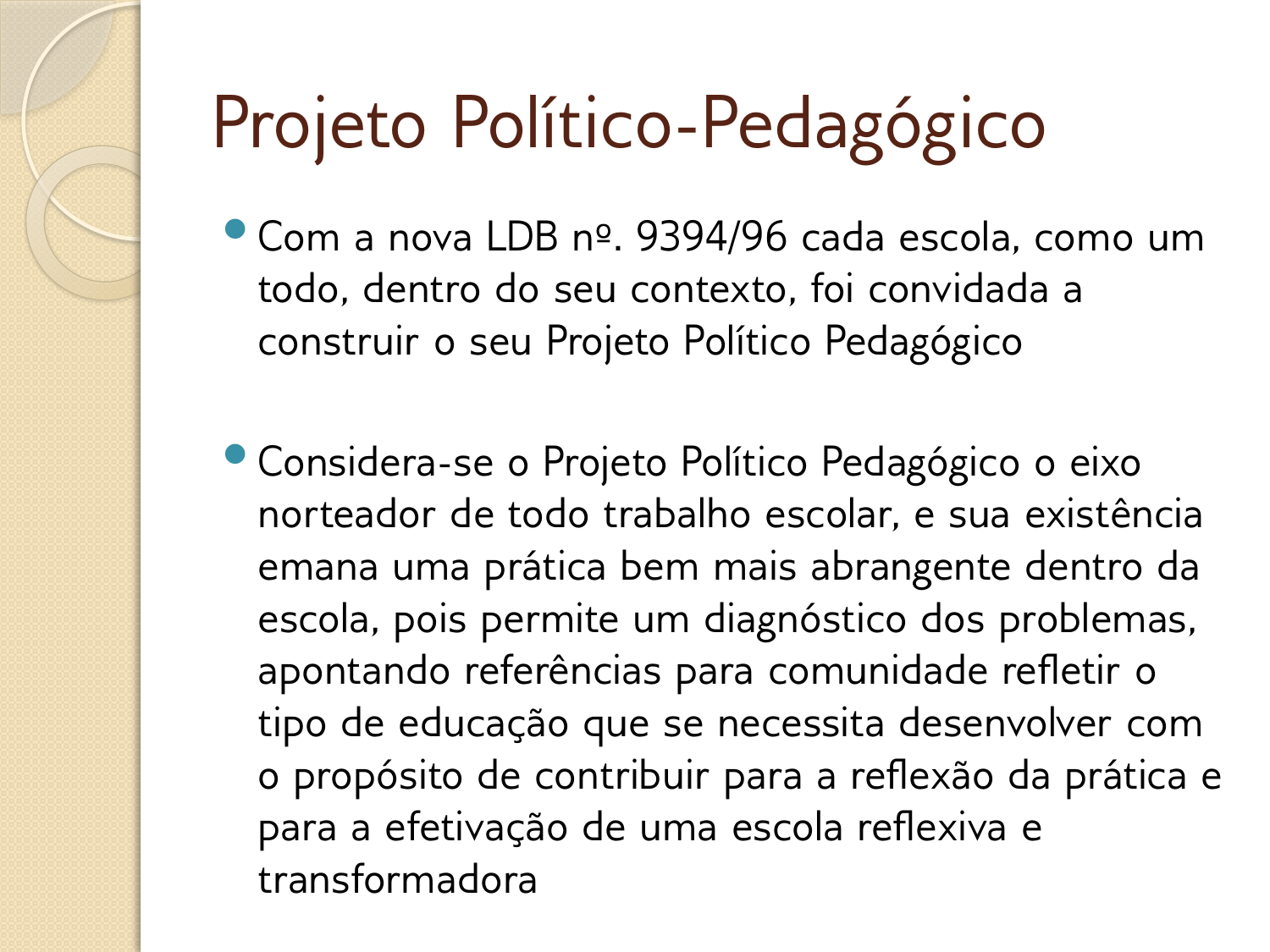

# Projeto Político-Pedagógico
Com a nova LDB nº. 9394/96 cada escola, como um todo, dentro do seu contexto, foi convidada a construir o seu Projeto Político Pedagógico

Considera-se o Projeto Político Pedagógico o eixo norteador de todo trabalho escolar, e sua existência emana uma prática bem mais abrangente dentro da escola, pois permite um diagnóstico dos problemas, apontando referências para comunidade refletir o tipo de educação que se necessita desenvolver com o propósito de contribuir para a reflexão da prática e para a efetivação de uma escola reflexiva e transformadora